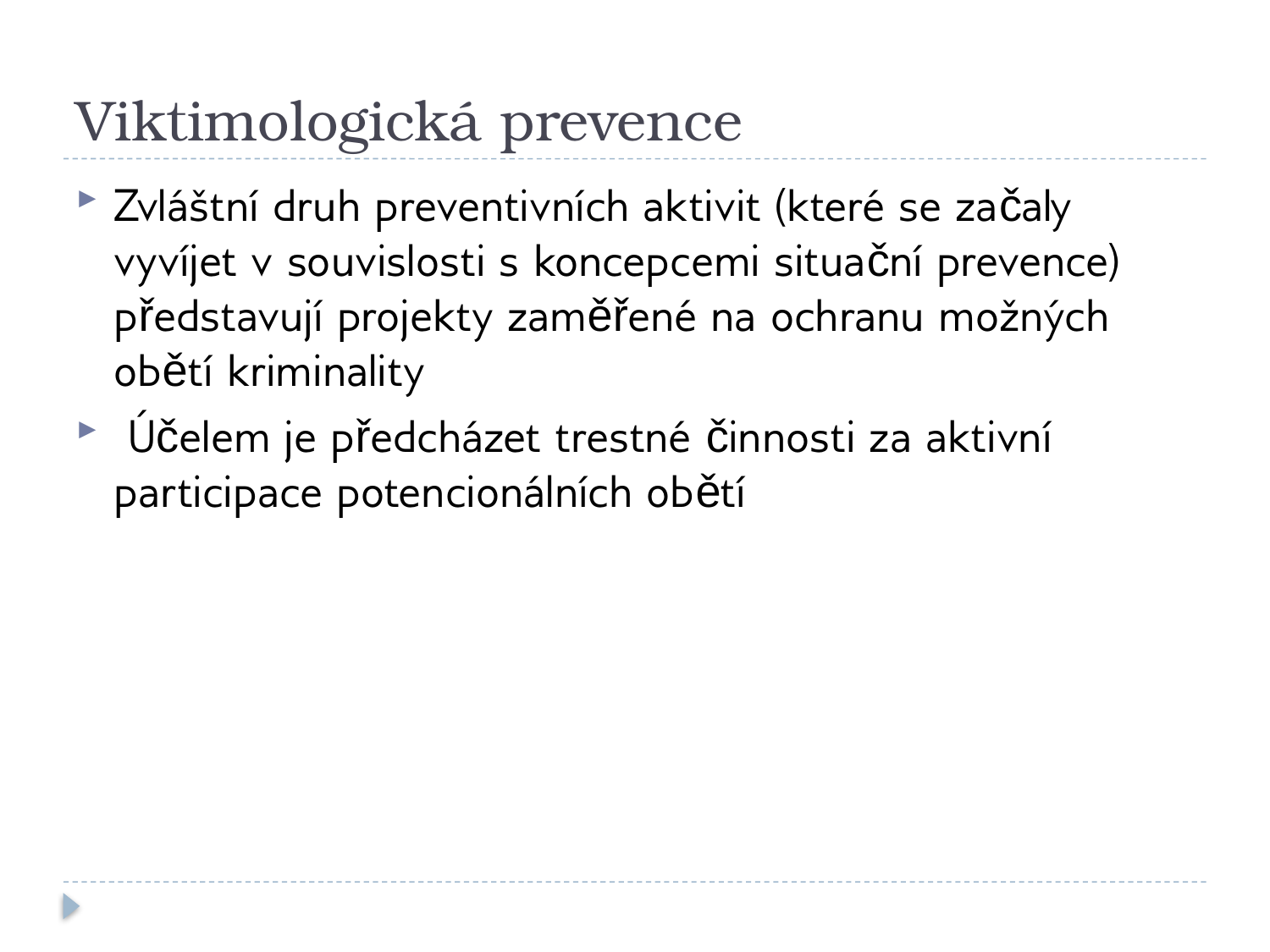

# Viktimologická prevence
Zvláštní druh preventivních aktivit (které se začaly vyvíjet v souvislosti s koncepcemi situační prevence) představují projekty zaměřené na ochranu možných obětí kriminality
 Účelem je předcházet trestné činnosti za aktivní participace potencionálních obětí